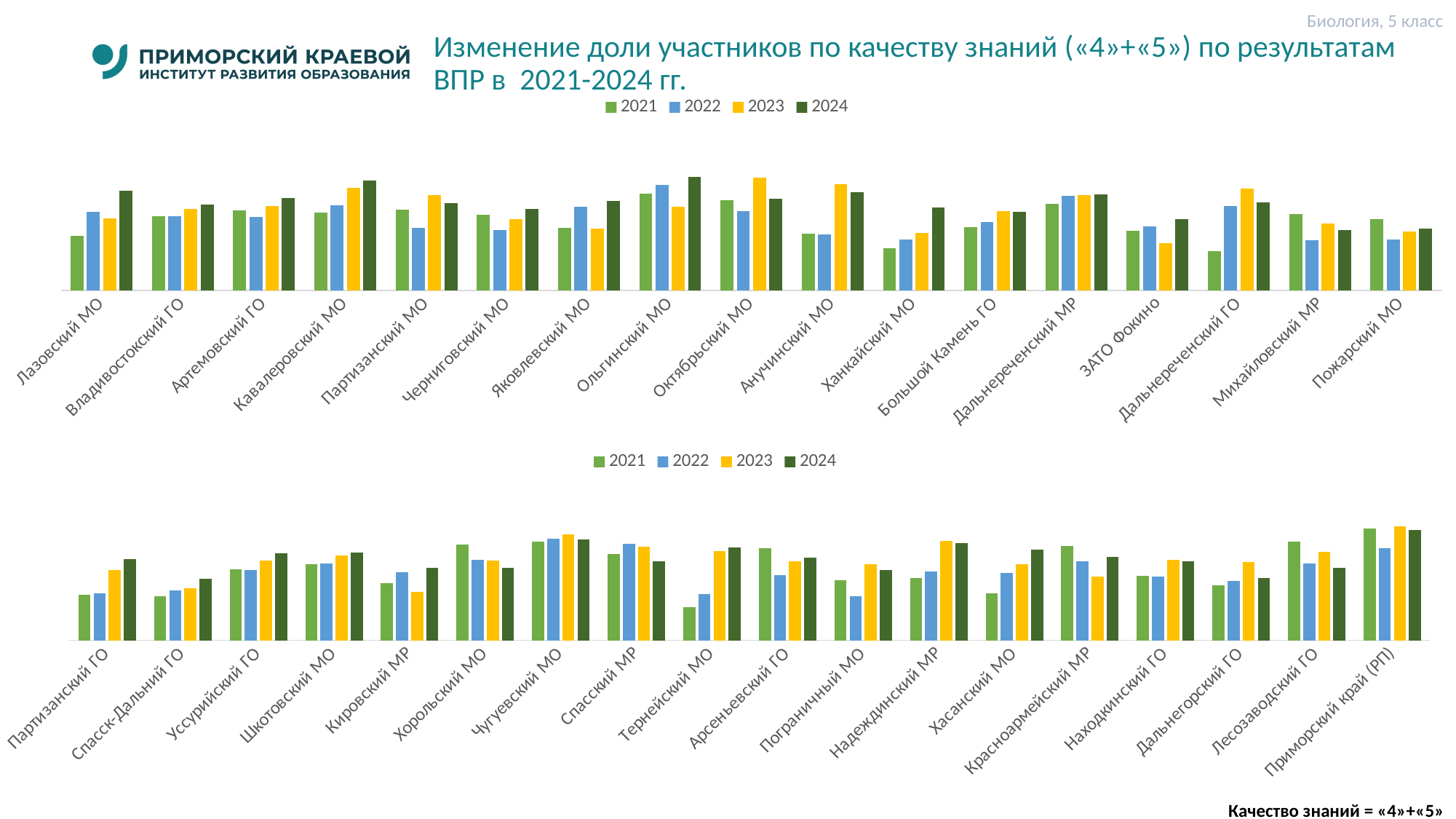

Биология, 5 класс
# Изменение доли участников по качеству знаний («4»+«5») по результатам ВПР в  2021-2024 гг.

### Chart

| Category | 2021 | 2022 | 2023 | 2024 |
|---|---|---|---|---|
| Лазовский МО | 32.31 | 46.91 | 42.85 | 59.18 |
| Владивостокский ГО | 44.24 | 44.32 | 48.33 | 51.17 |
| Артемовский ГО | 47.74 | 43.730000000000004 | 50.04 | 55.11 |
| Кавалеровский МО | 46.25 | 50.78 | 61.11 | 65.50999999999999 |
| Партизанский МО | 48.22 | 37.12 | 56.6 | 52.18 |
| Черниговский МО | 44.91 | 35.849999999999994 | 42.37 | 48.480000000000004 |
| Яковлевский МО | 37.089999999999996 | 49.65 | 36.64 | 53.43 |
| Ольгинский МО | 57.42 | 62.82 | 50.0 | 67.6 |
| Октябрьский МО | 53.709999999999994 | 47.169999999999995 | 67.23 | 54.55 |
| Анучинский МО | 33.96 | 33.34 | 63.16 | 58.410000000000004 |
| Ханкайский МО | 25.0 | 30.5 | 34.38 | 49.52 |
| Большой Камень ГО | 37.6 | 40.78 | 47.07 | 46.68 |
| Дальнереченский МР | 51.35 | 56.25 | 56.67 | 57.300000000000004 |
| ЗАТО Фокино | 35.49 | 38.25 | 28.02 | 42.559999999999995 |
| Дальнереченский ГО | 23.3 | 50.19 | 60.55 | 52.27 |
| Михайловский МР | 45.599999999999994 | 29.84 | 39.93 | 36.01 |
| Пожарский МО | 42.27 | 30.25 | 34.9 | 36.84 |

### Chart

| Category | 2021 | 2022 | 2023 | 2024 |
|---|---|---|---|---|
| Партизанский ГО | 27.96 | 28.99 | 43.339999999999996 | 50.36 |
| Спасск-Дальний ГО | 27.12 | 30.8 | 32.21 | 38.25 |
| Уссурийский ГО | 43.79 | 43.480000000000004 | 49.440000000000005 | 53.75 |
| Шкотовский МО | 47.12 | 47.62 | 52.519999999999996 | 54.36 |
| Кировский МР | 35.46 | 42.11 | 29.75 | 44.68 |
| Хорольский МО | 59.26 | 49.57 | 49.14 | 44.949999999999996 |
| Чугуевский МО | 60.89 | 62.769999999999996 | 65.58 | 62.34 |
| Спасский МР | 53.38 | 59.74 | 57.69 | 48.97 |
| Тернейский МО | 20.69 | 28.71 | 55.09 | 57.57 |
| Арсеньевский ГО | 57.0 | 40.21 | 48.68000000000001 | 50.97 |
| Пограничный МО | 36.94 | 27.32 | 47.06 | 43.36 |
| Надеждинский МР | 38.52 | 42.48 | 61.44 | 60.0 |
| Хасанский МО | 29.21 | 41.49 | 47.14 | 56.269999999999996 |
| Красноармейский МР | 58.34 | 48.93000000000001 | 39.489999999999995 | 51.48 |
| Находкинский ГО | 39.79 | 39.54 | 49.620000000000005 | 48.89 |
| Дальнегорский ГО | 33.95 | 36.87 | 48.589999999999996 | 38.400000000000006 |
| Лесозаводский ГО | 60.9 | 47.43 | 54.71 | 44.910000000000004 |
| Приморский край (РП) | 69.08 | 56.99 | 70.25 | 68.15 |
Качество знаний = «4»+«5»